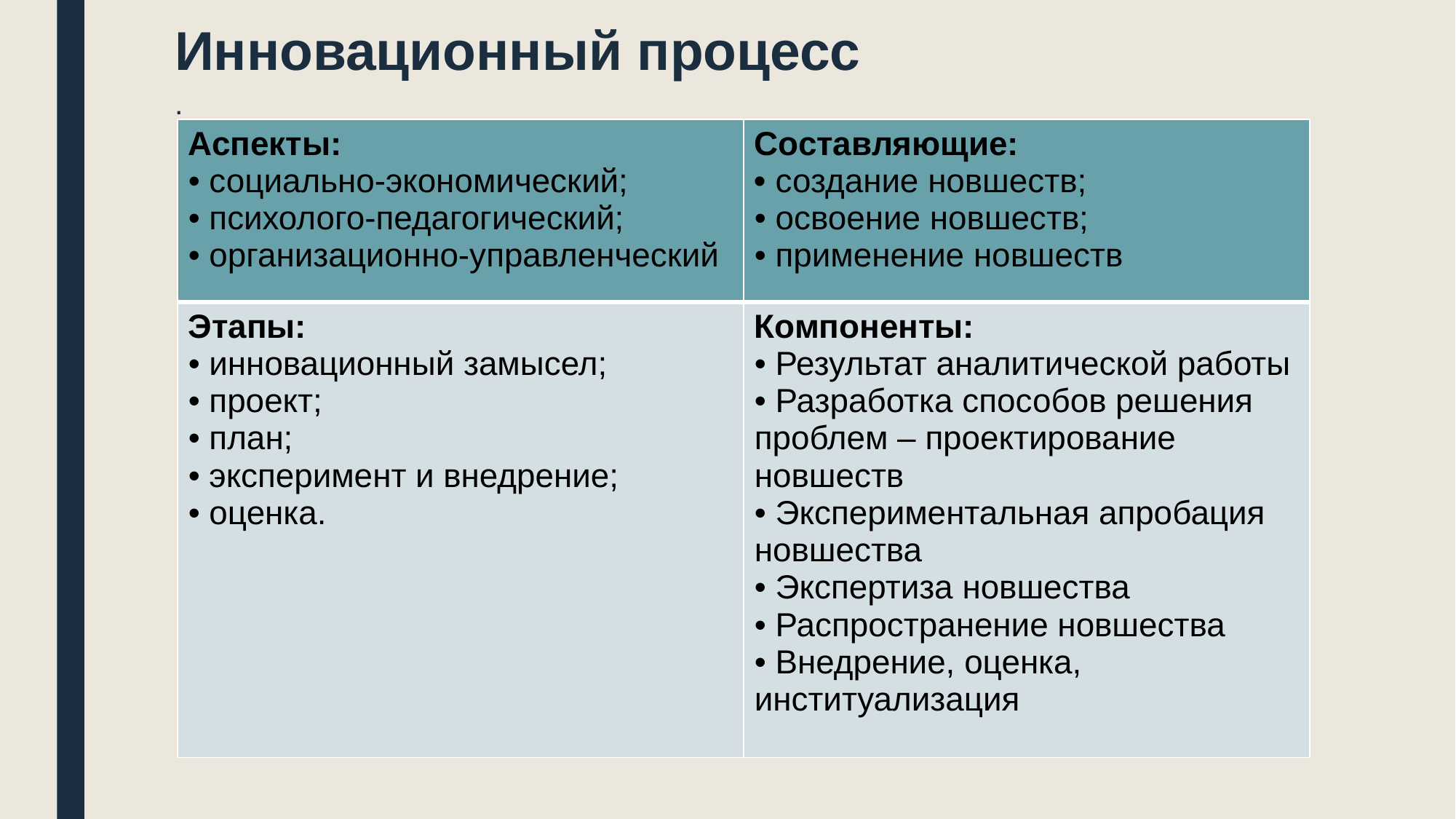

# Инновационный процесс
.
.

| Аспекты: • социально-экономический; • психолого-педагогический; • организационно-управленческий | Составляющие: • создание новшеств; • освоение новшеств; • применение новшеств |
| --- | --- |
| Этапы: • инновационный замысел; • проект; • план; • эксперимент и внедрение; • оценка. | Компоненты: • Результат аналитической работы • Разработка способов решения проблем – проектирование новшеств • Экспериментальная апробация новшества • Экспертиза новшества • Распространение новшества • Внедрение, оценка, институализация |